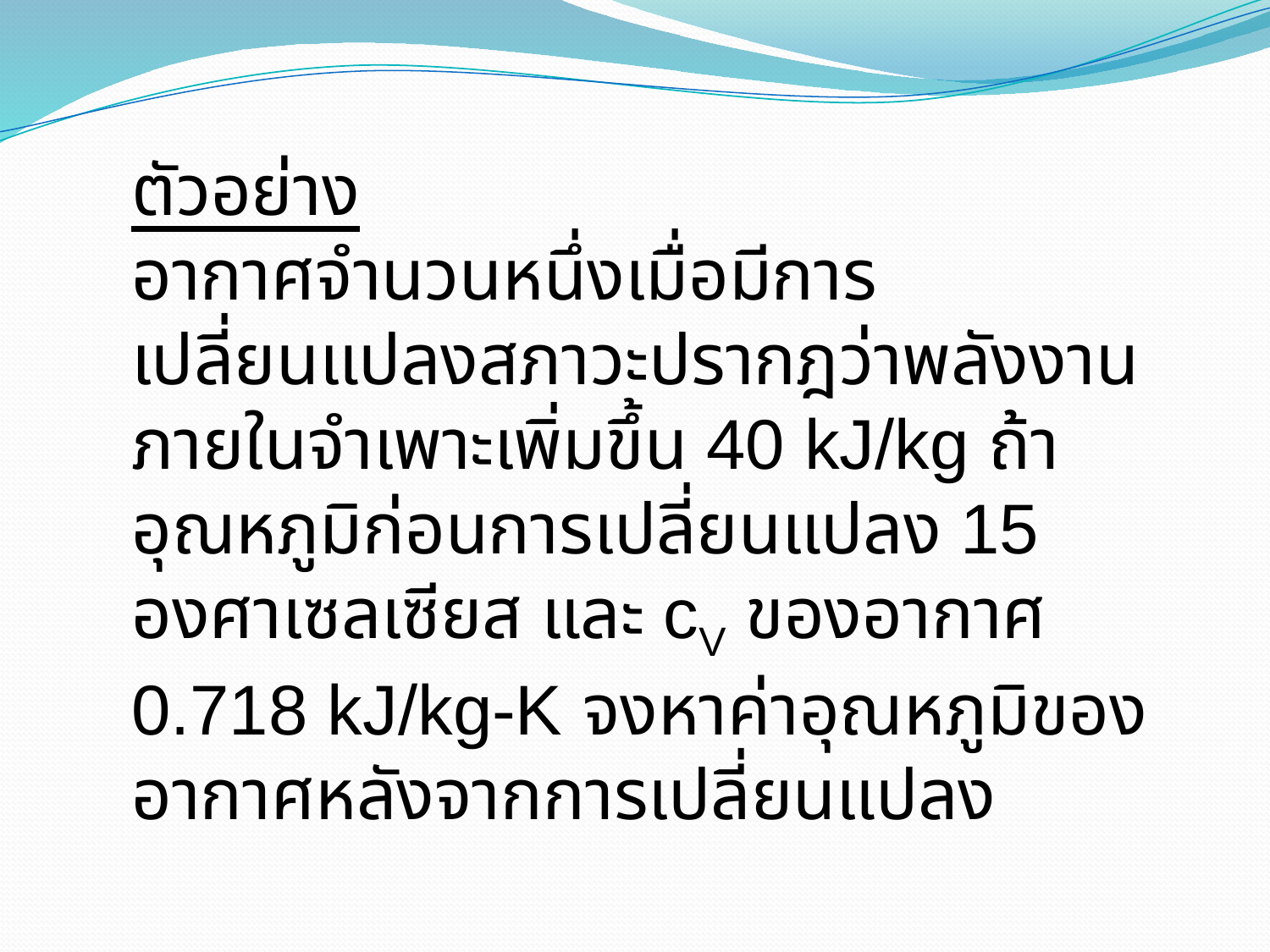

ตัวอย่าง
อากาศจำนวนหนึ่งเมื่อมีการเปลี่ยนแปลงสภาวะปรากฎว่าพลังงานภายในจำเพาะเพิ่มขึ้น 40 kJ/kg ถ้าอุณหภูมิก่อนการเปลี่ยนแปลง 15 องศาเซลเซียส และ cV ของอากาศ 0.718 kJ/kg-K จงหาค่าอุณหภูมิของอากาศหลังจากการเปลี่ยนแปลง